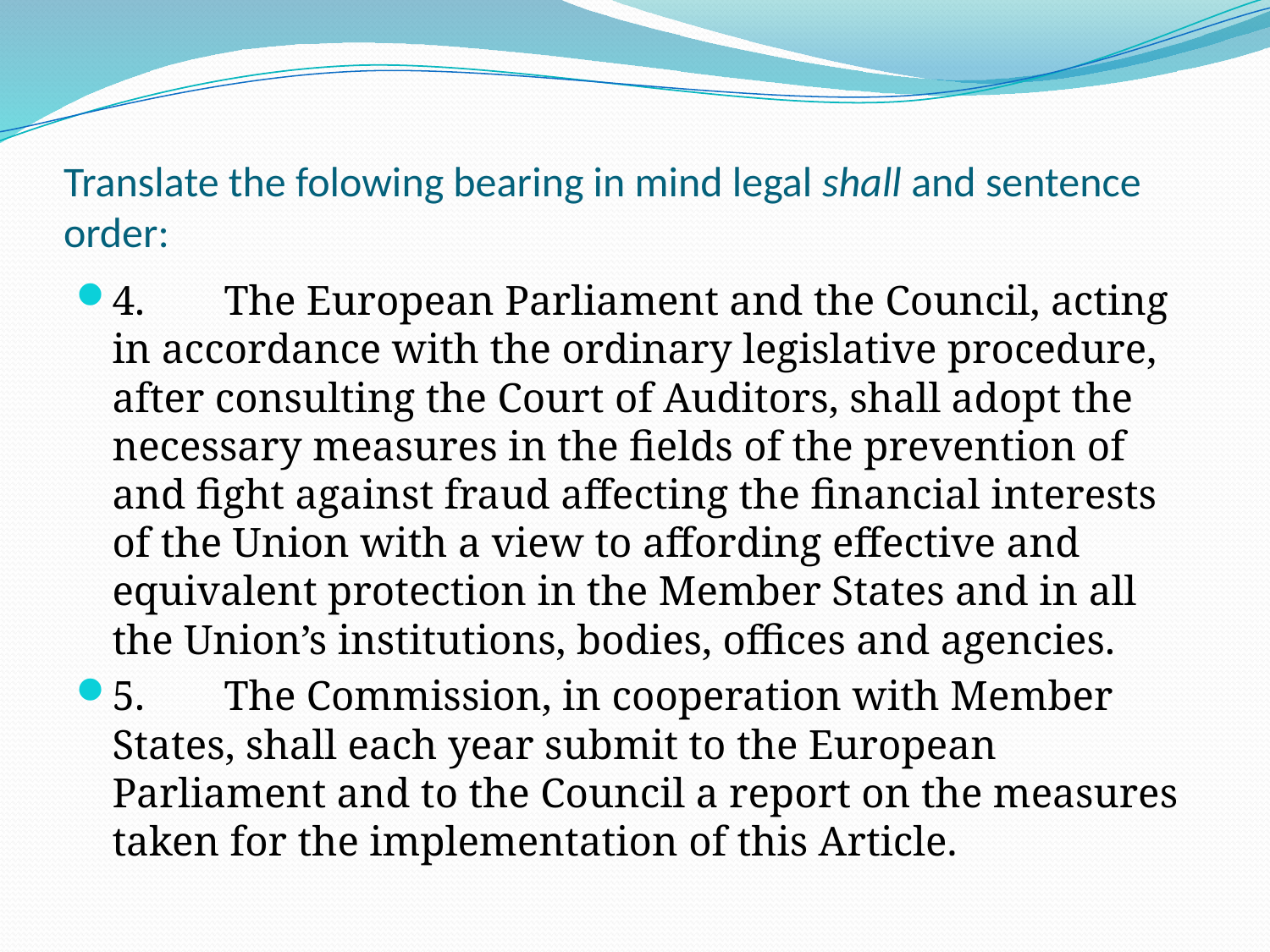

# Translate the folowing bearing in mind legal shall and sentence order:
4. 	The European Parliament and the Council, acting in accordance with the ordinary legislative procedure, after consulting the Court of Auditors, shall adopt the necessary measures in the fields of the prevention of and fight against fraud affecting the financial interests of the Union with a view to affording effective and equivalent protection in the Member States and in all the Union’s institutions, bodies, offices and agencies.
5.	The Commission, in cooperation with Member States, shall each year submit to the European Parliament and to the Council a report on the measures taken for the implementation of this Article.